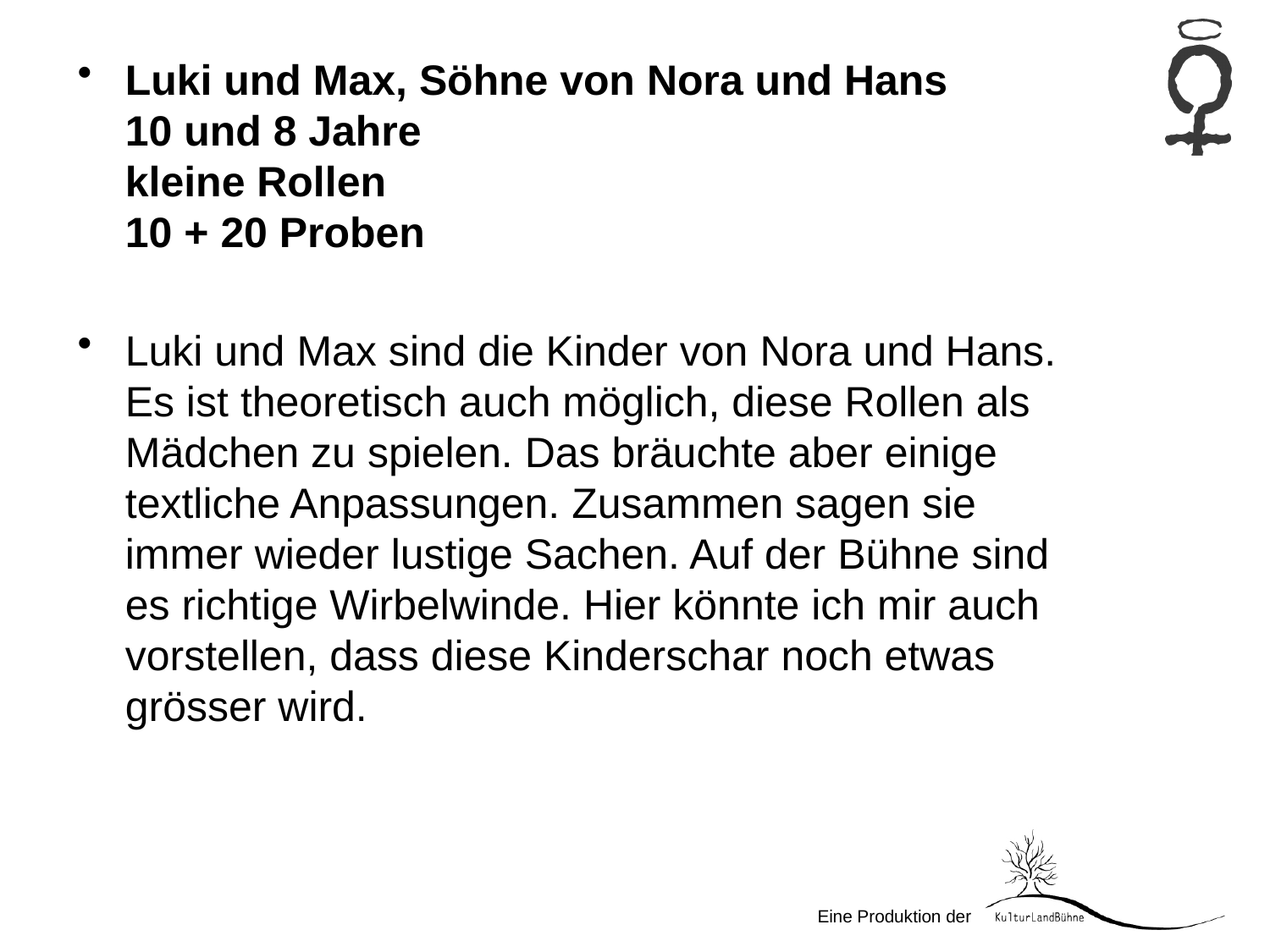

Luki und Max, Söhne von Nora und Hans
10 und 8 Jahre
kleine Rollen
10 + 20 Proben

Luki und Max sind die Kinder von Nora und Hans. Es ist theoretisch auch möglich, diese Rollen als Mädchen zu spielen. Das bräuchte aber einige textliche Anpassungen. Zusammen sagen sie immer wieder lustige Sachen. Auf der Bühne sind es richtige Wirbelwinde. Hier könnte ich mir auch vorstellen, dass diese Kinderschar noch etwas grösser wird.